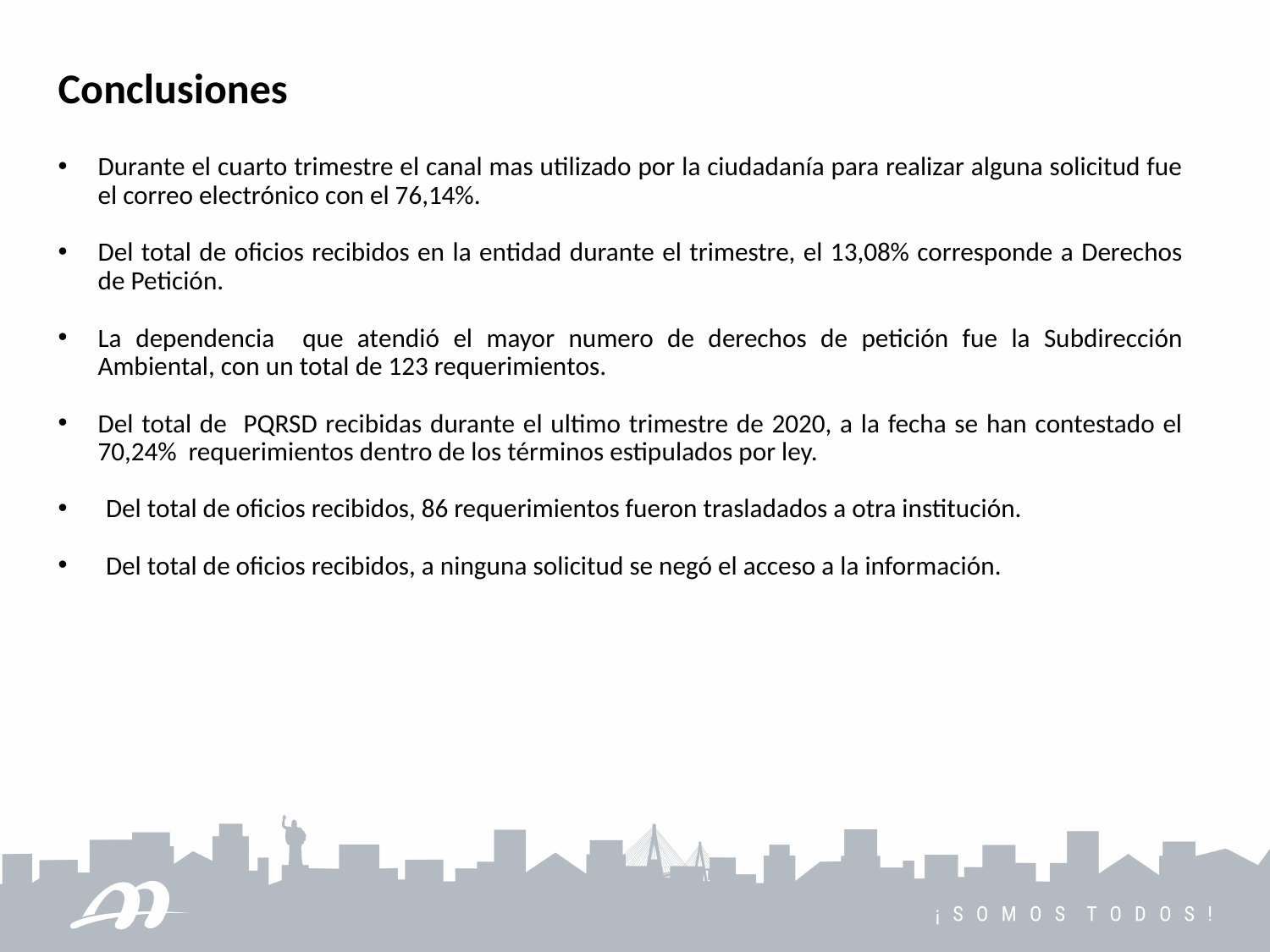

Conclusiones

Durante el cuarto trimestre el canal mas utilizado por la ciudadanía para realizar alguna solicitud fue el correo electrónico con el 76,14%.

Del total de oficios recibidos en la entidad durante el trimestre, el 13,08% corresponde a Derechos de Petición.

La dependencia  que atendió el mayor numero de derechos de petición fue la Subdirección Ambiental, con un total de 123 requerimientos.

Del total de  PQRSD recibidas durante el ultimo trimestre de 2020, a la fecha se han contestado el 70,24%  requerimientos dentro de los términos estipulados por ley.

Del total de oficios recibidos, 86 requerimientos fueron trasladados a otra institución.

Del total de oficios recibidos, a ninguna solicitud se negó el acceso a la información.